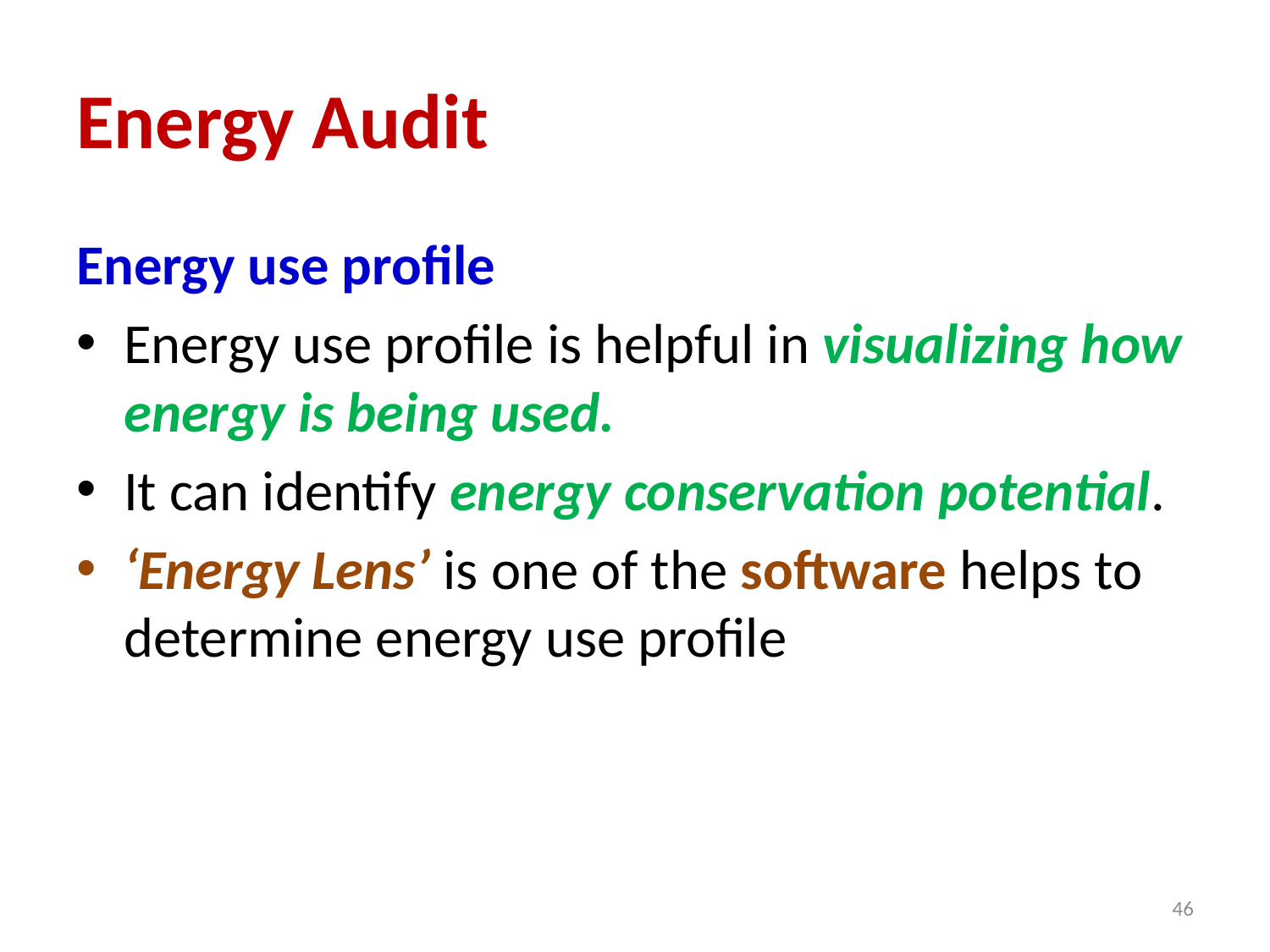

# Energy Audit
Energy use profile
Energy use profile is helpful in visualizing how energy is being used.
It can identify energy conservation potential.
‘Energy Lens’ is one of the software helps to determine energy use profile

46